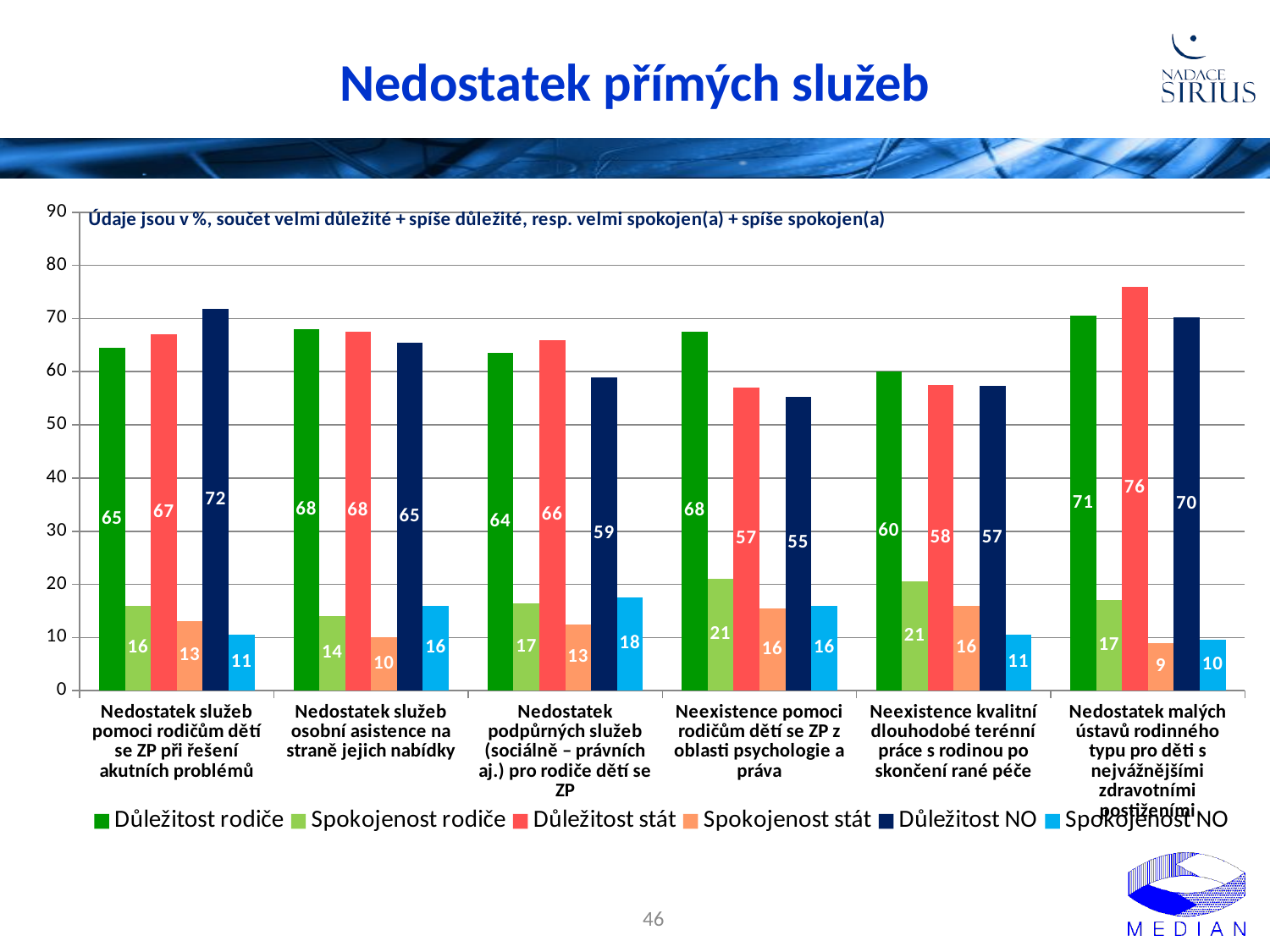

# Nedostatek přímých služeb

### Chart

| Category | Důležitost rodiče | Spokojenost rodiče | Důležitost stát | Spokojenost stát | Důležitost NO | Spokojenost NO |
|---|---|---|---|---|---|---|
| Nedostatek služeb pomoci rodičům dětí se ZP při řešení akutních problémů | 64.5 | 16.0 | 67.0 | 13.0 | 71.8 | 10.6 |
| Nedostatek služeb osobní asistence na straně jejich nabídky | 68.0 | 14.0 | 67.5 | 10.0 | 65.4 | 16.0 |
| Nedostatek podpůrných služeb (sociálně – právních aj.) pro rodiče dětí se ZP | 63.5 | 16.5 | 66.0 | 12.5 | 59.0 | 17.6 |
| Neexistence pomoci rodičům dětí se ZP z oblasti psychologie a práva | 67.5 | 21.0 | 57.0 | 15.5 | 55.3 | 16.0 |
| Neexistence kvalitní dlouhodobé terénní práce s rodinou po skončení rané péče | 60.0 | 20.5 | 57.5 | 16.0 | 57.4 | 10.6 |
| Nedostatek malých ústavů rodinného typu pro děti s nejvážnějšími zdravotními postiženími | 70.5 | 17.0 | 76.0 | 9.0 | 70.2 | 9.6 |
46